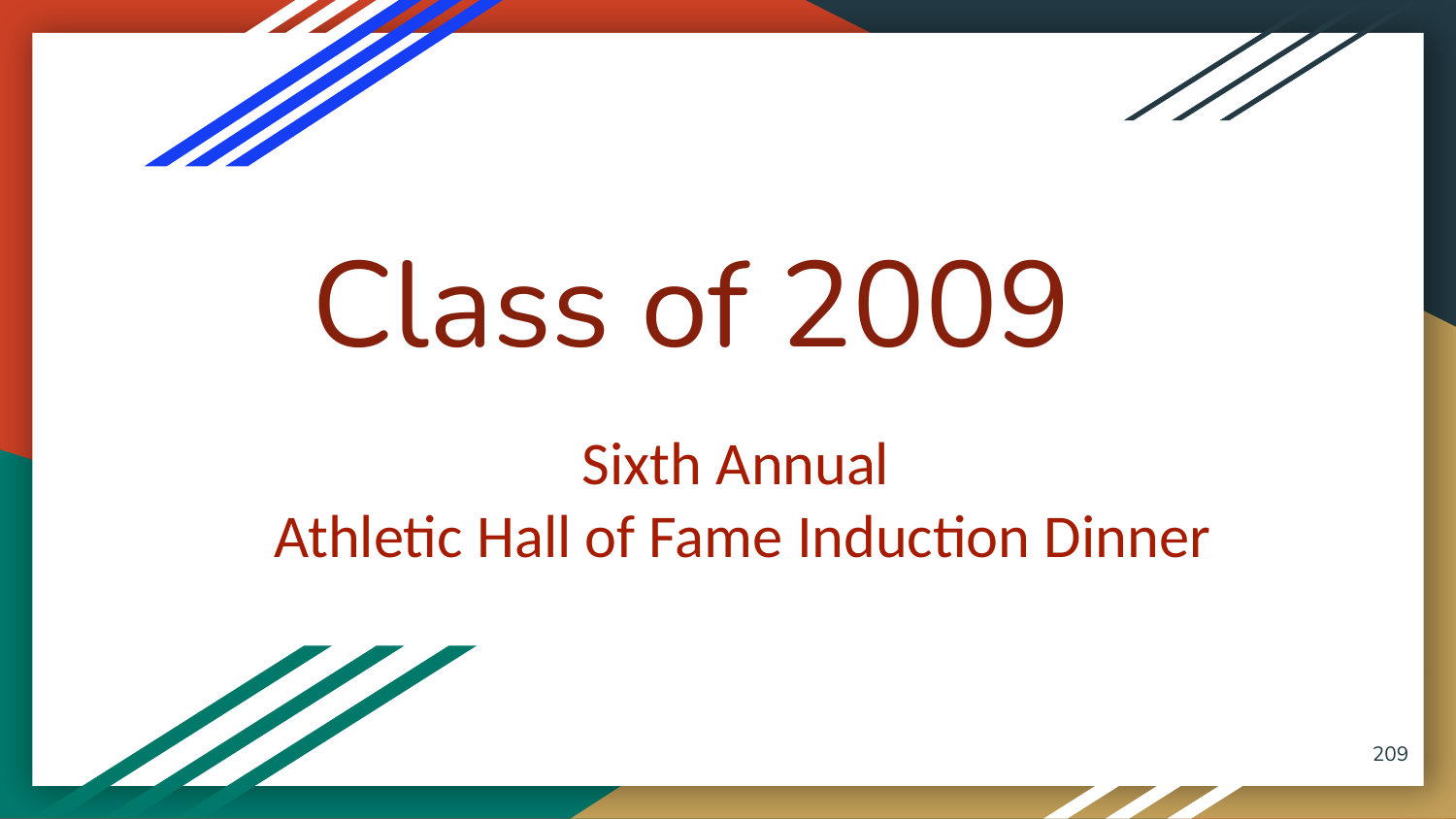

# Class of 2009
Sixth Annual
Athletic Hall of Fame Induction Dinner
209